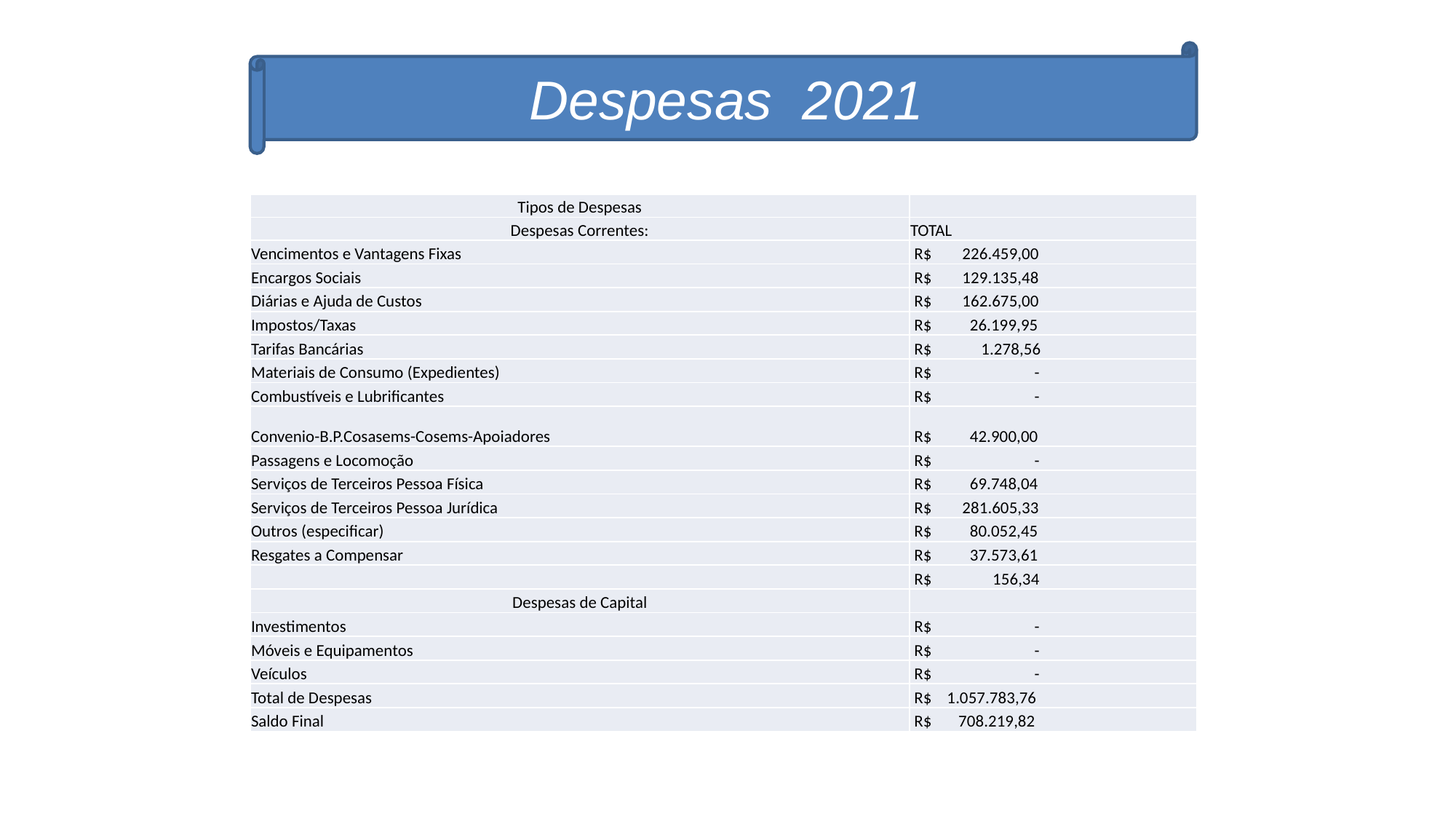

Despesas  2021
| Tipos de Despesas |  |
| --- | --- |
| Despesas Correntes: | TOTAL |
| Vencimentos e Vantagens Fixas | R$ 226.459,00 |
| Encargos Sociais | R$ 129.135,48 |
| Diárias e Ajuda de Custos | R$ 162.675,00 |
| Impostos/Taxas | R$ 26.199,95 |
| Tarifas Bancárias | R$ 1.278,56 |
| Materiais de Consumo (Expedientes) | R$ - |
| Combustíveis e Lubrificantes | R$ - |
| Convenio-B.P.Cosasems-Cosems-Apoiadores | R$ 42.900,00 |
| Passagens e Locomoção | R$ - |
| Serviços de Terceiros Pessoa Física | R$ 69.748,04 |
| Serviços de Terceiros Pessoa Jurídica | R$ 281.605,33 |
| Outros (especificar) | R$ 80.052,45 |
| Resgates a Compensar | R$ 37.573,61 |
|  | R$ 156,34 |
| Despesas de Capital |  |
| Investimentos | R$ - |
| Móveis e Equipamentos | R$ - |
| Veículos | R$ - |
| Total de Despesas | R$ 1.057.783,76 |
| Saldo Final | R$ 708.219,82 |